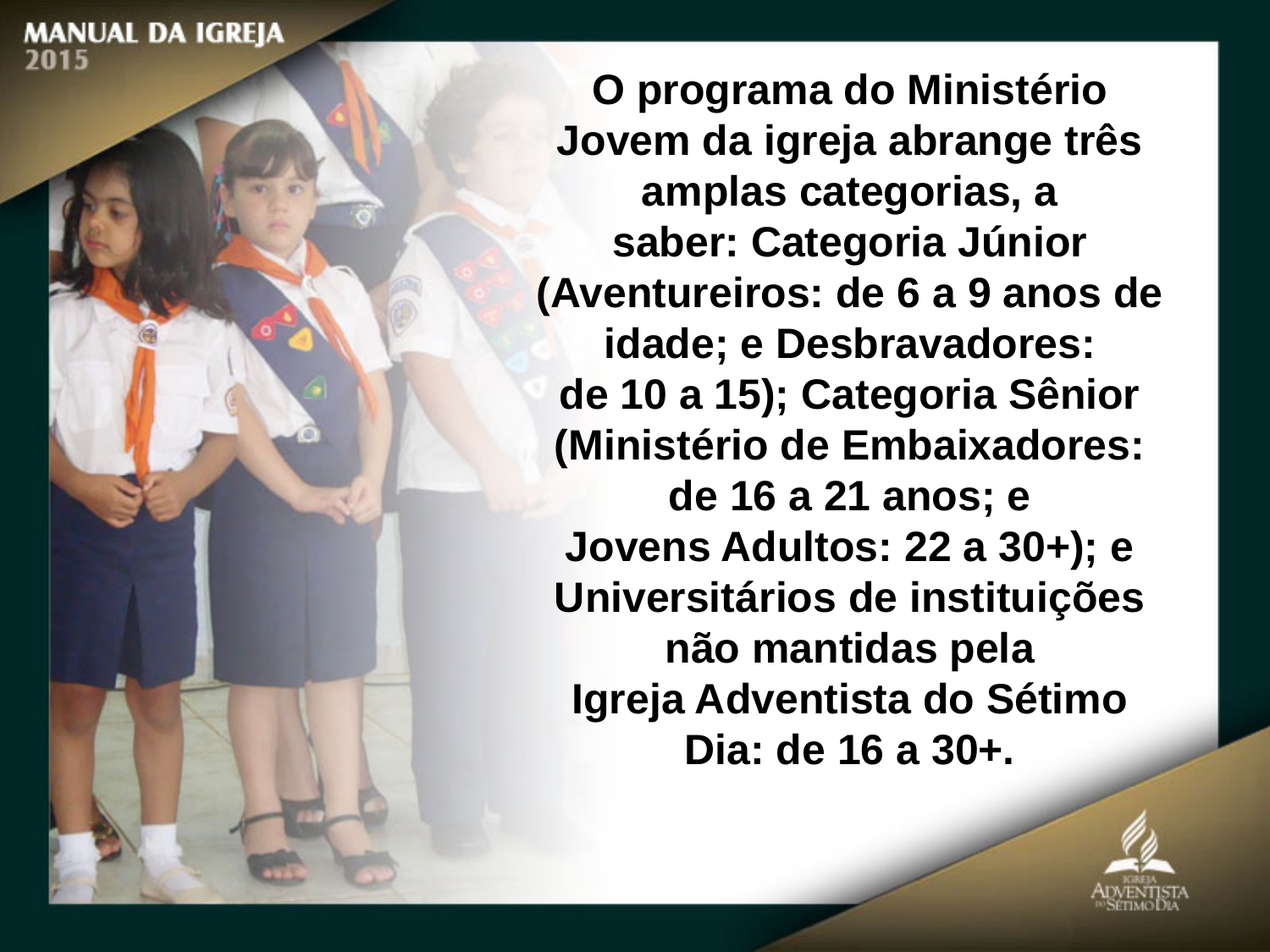

O programa do Ministério Jovem da igreja abrange três amplas categorias, a
saber: Categoria Júnior (Aventureiros: de 6 a 9 anos de idade; e Desbravadores:
de 10 a 15); Categoria Sênior (Ministério de Embaixadores: de 16 a 21 anos; e
Jovens Adultos: 22 a 30+); e Universitários de instituições não mantidas pela
Igreja Adventista do Sétimo Dia: de 16 a 30+.